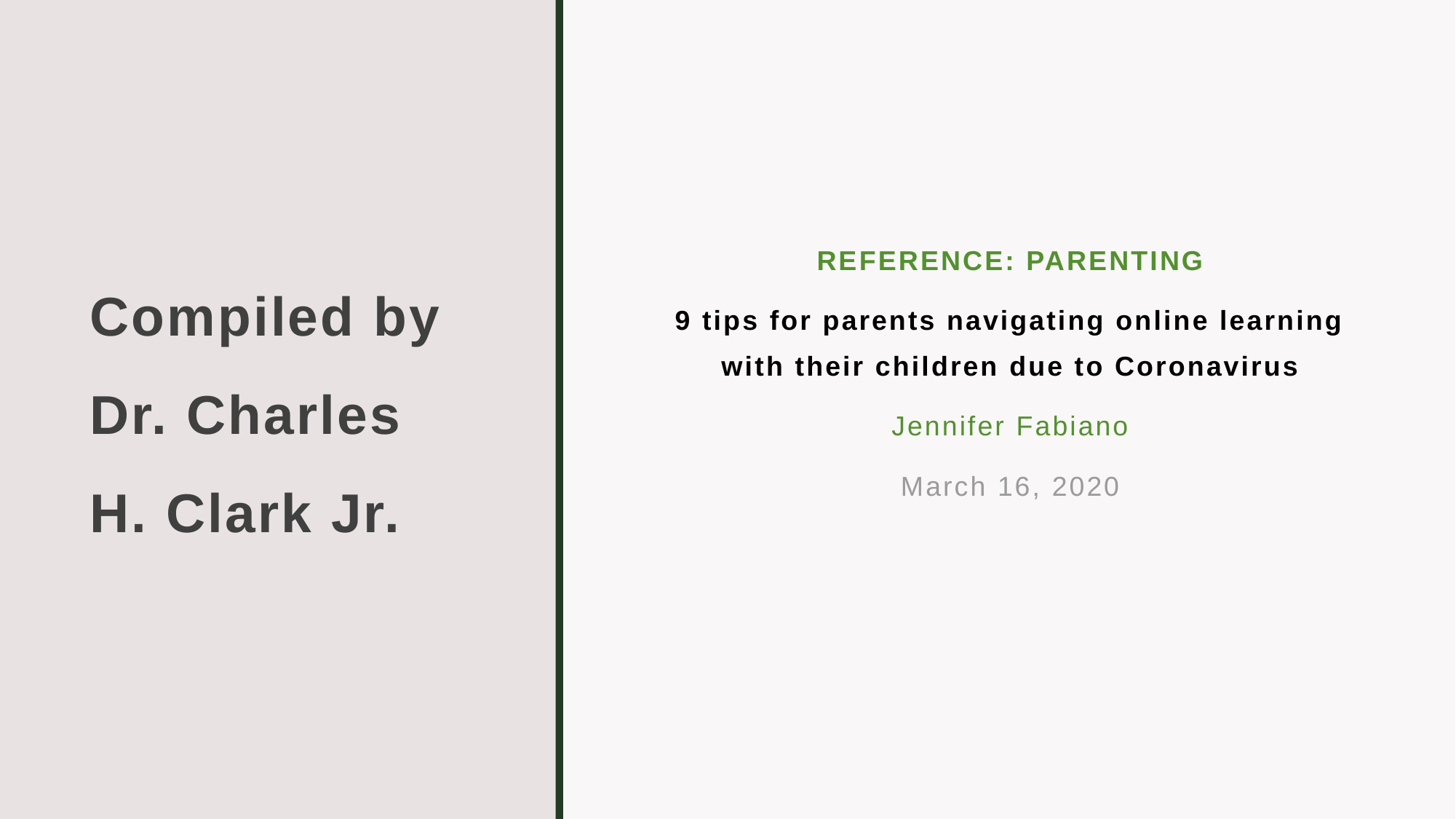

# Compiled by Dr. Charles H. Clark Jr.
Reference: PARENTING
9 tips for parents navigating online learning with their children due to Coronavirus
Jennifer Fabiano
March 16, 2020